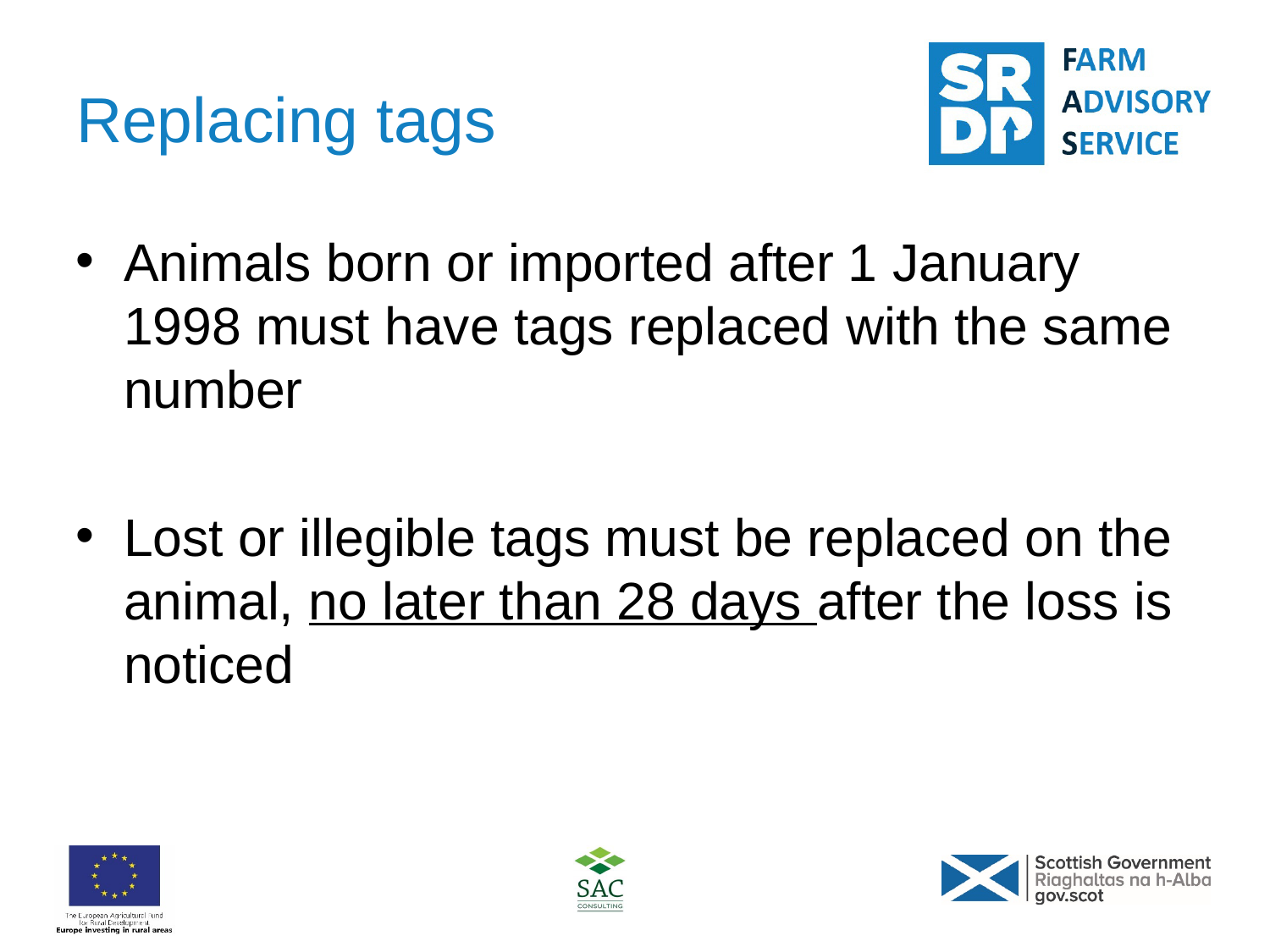

# Replacing tags
Animals born or imported after 1 January 1998 must have tags replaced with the same number

Lost or illegible tags must be replaced on the animal, no later than 28 days after the loss is noticed